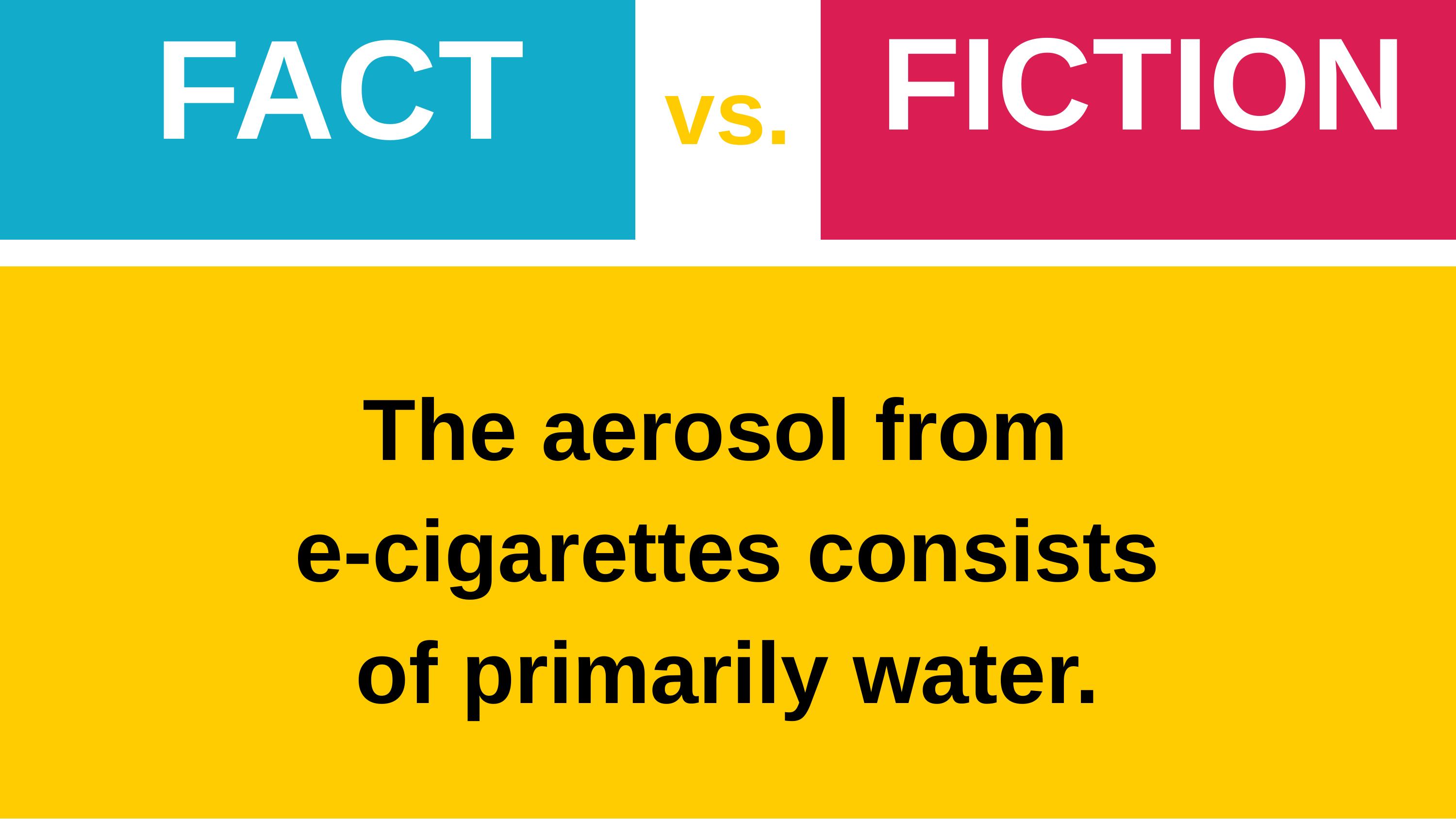

FICTION
FACT
vs.

The aerosol from
e-cigarettes consists of primarily water.